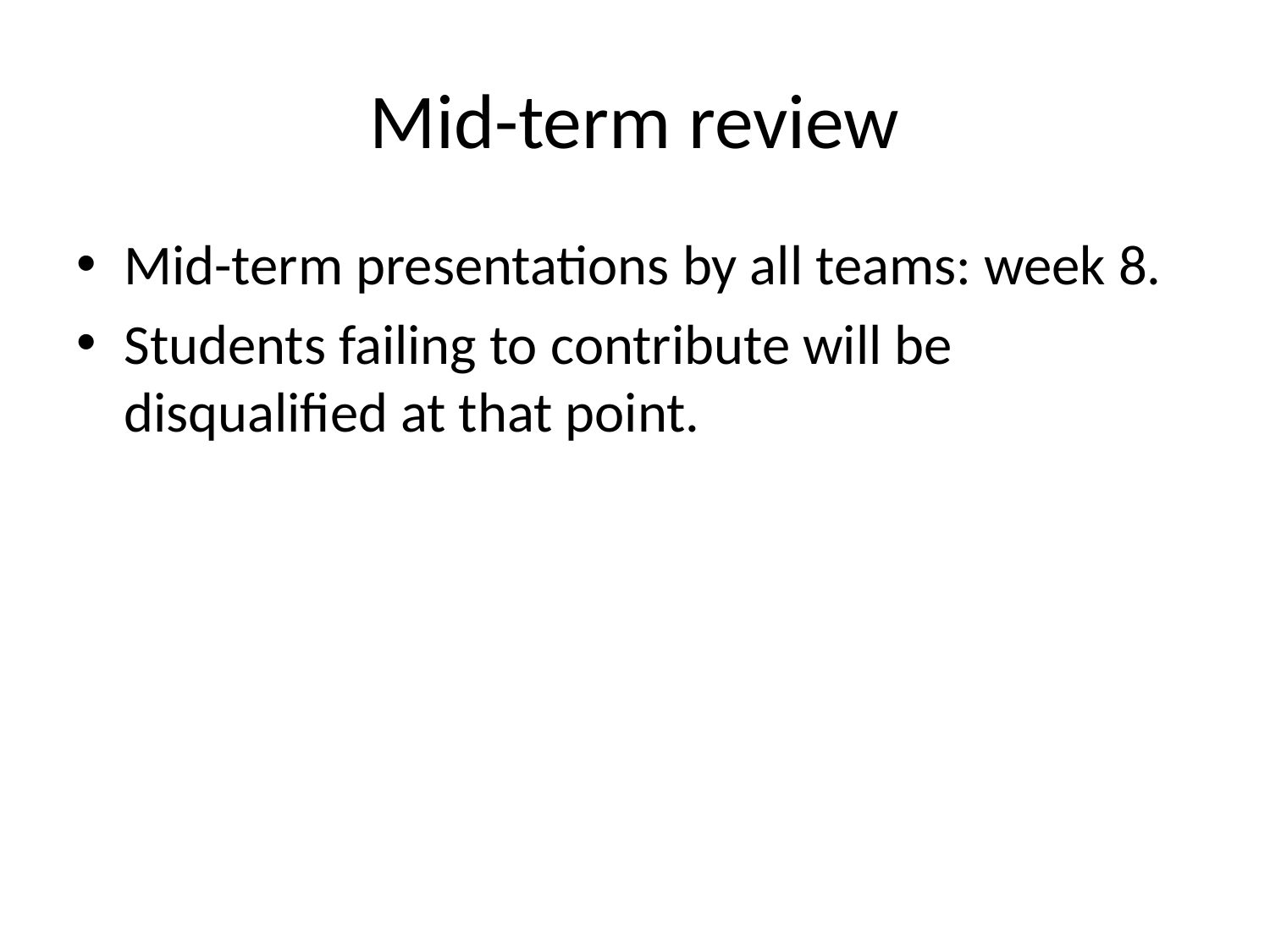

# Mid-term review
Mid-term presentations by all teams: week 8.
Students failing to contribute will be disqualified at that point.